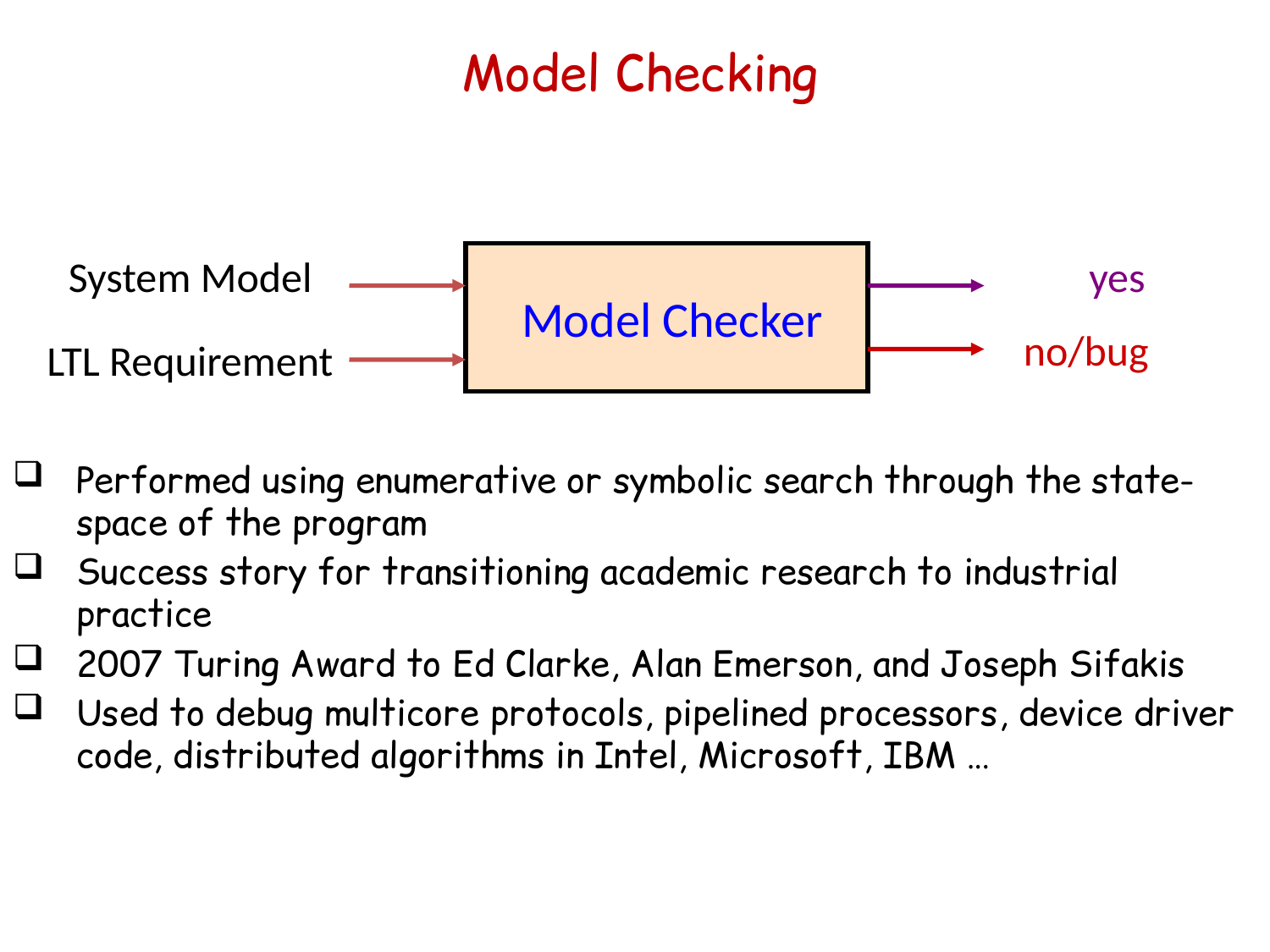

# Model Checking
System Model
yes
Model Checker

no/bug
LTL Requirement

Performed using enumerative or symbolic search through the state-space of the program
Success story for transitioning academic research to industrial practice
2007 Turing Award to Ed Clarke, Alan Emerson, and Joseph Sifakis
Used to debug multicore protocols, pipelined processors, device driver code, distributed algorithms in Intel, Microsoft, IBM …